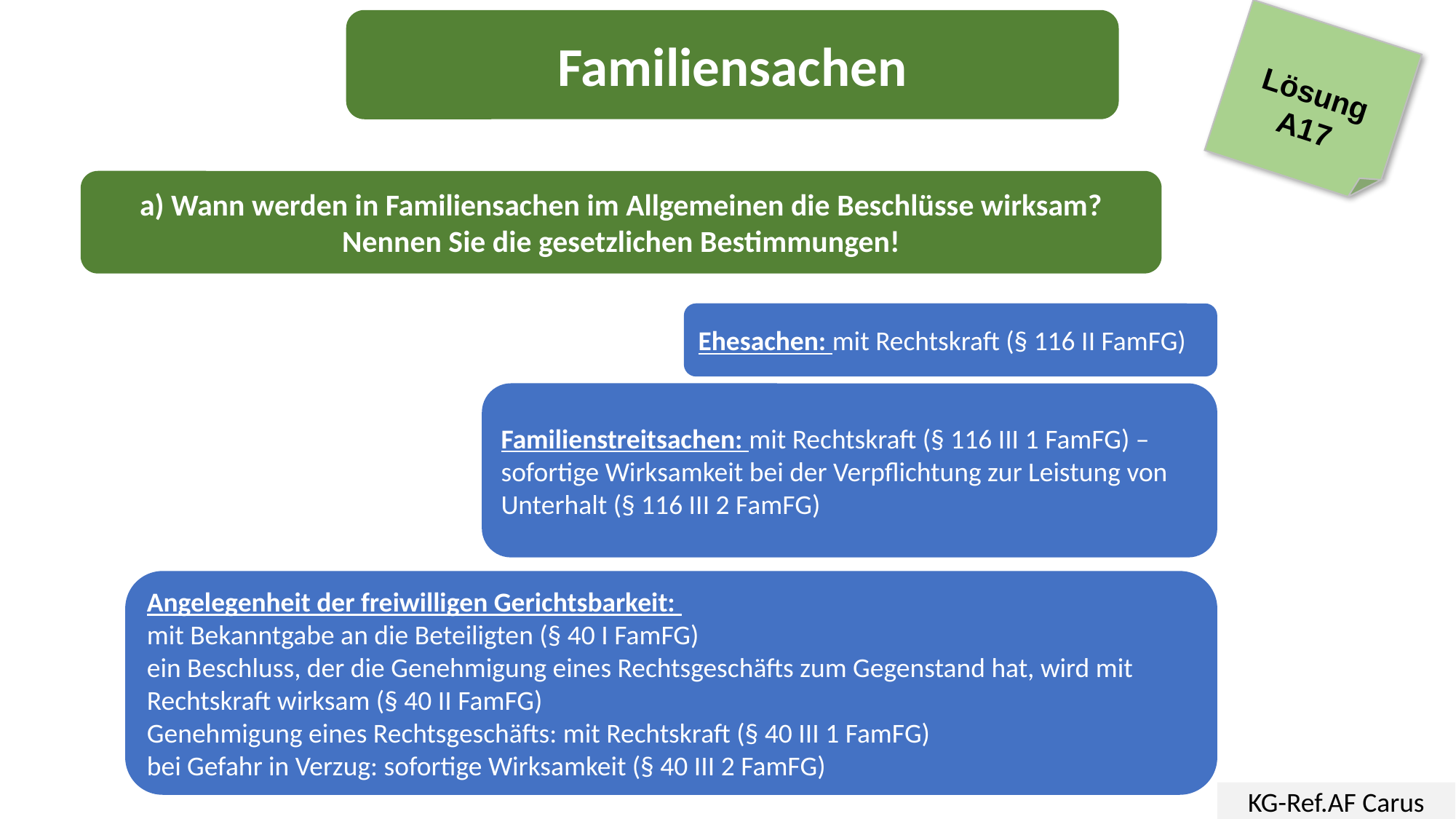

Familiensachen

Lösung
A17
a) Wann werden in Familiensachen im Allgemeinen die Beschlüsse wirksam? Nennen Sie die gesetzlichen Bestimmungen!
Ehesachen: mit Rechtskraft (§ 116 II FamFG)
Familienstreitsachen: mit Rechtskraft (§ 116 III 1 FamFG) – sofortige Wirksamkeit bei der Verpflichtung zur Leistung von Unterhalt (§ 116 III 2 FamFG)
Angelegenheit der freiwilligen Gerichtsbarkeit:
mit Bekanntgabe an die Beteiligten (§ 40 I FamFG)
ein Beschluss, der die Genehmigung eines Rechtsgeschäfts zum Gegenstand hat, wird mit Rechtskraft wirksam (§ 40 II FamFG)
Genehmigung eines Rechtsgeschäfts: mit Rechtskraft (§ 40 III 1 FamFG)
bei Gefahr in Verzug: sofortige Wirksamkeit (§ 40 III 2 FamFG)
KG-Ref.AF Carus